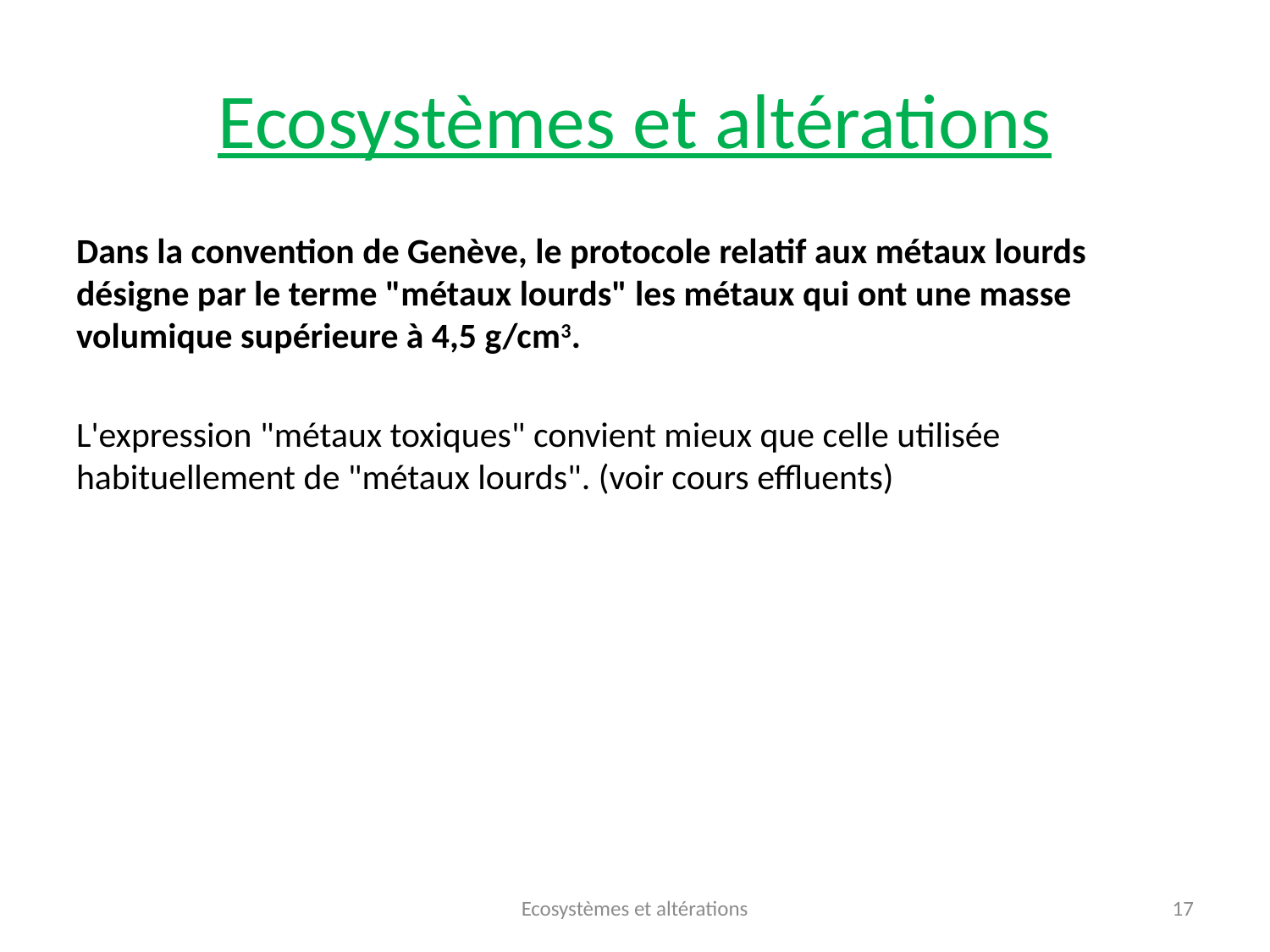

# Ecosystèmes et altérations
Dans la convention de Genève, le protocole relatif aux métaux lourds désigne par le terme "métaux lourds" les métaux qui ont une masse volumique supérieure à 4,5 g/cm3.

L'expression "métaux toxiques" convient mieux que celle utilisée habituellement de "métaux lourds". (voir cours effluents)

Ecosystèmes et altérations
17